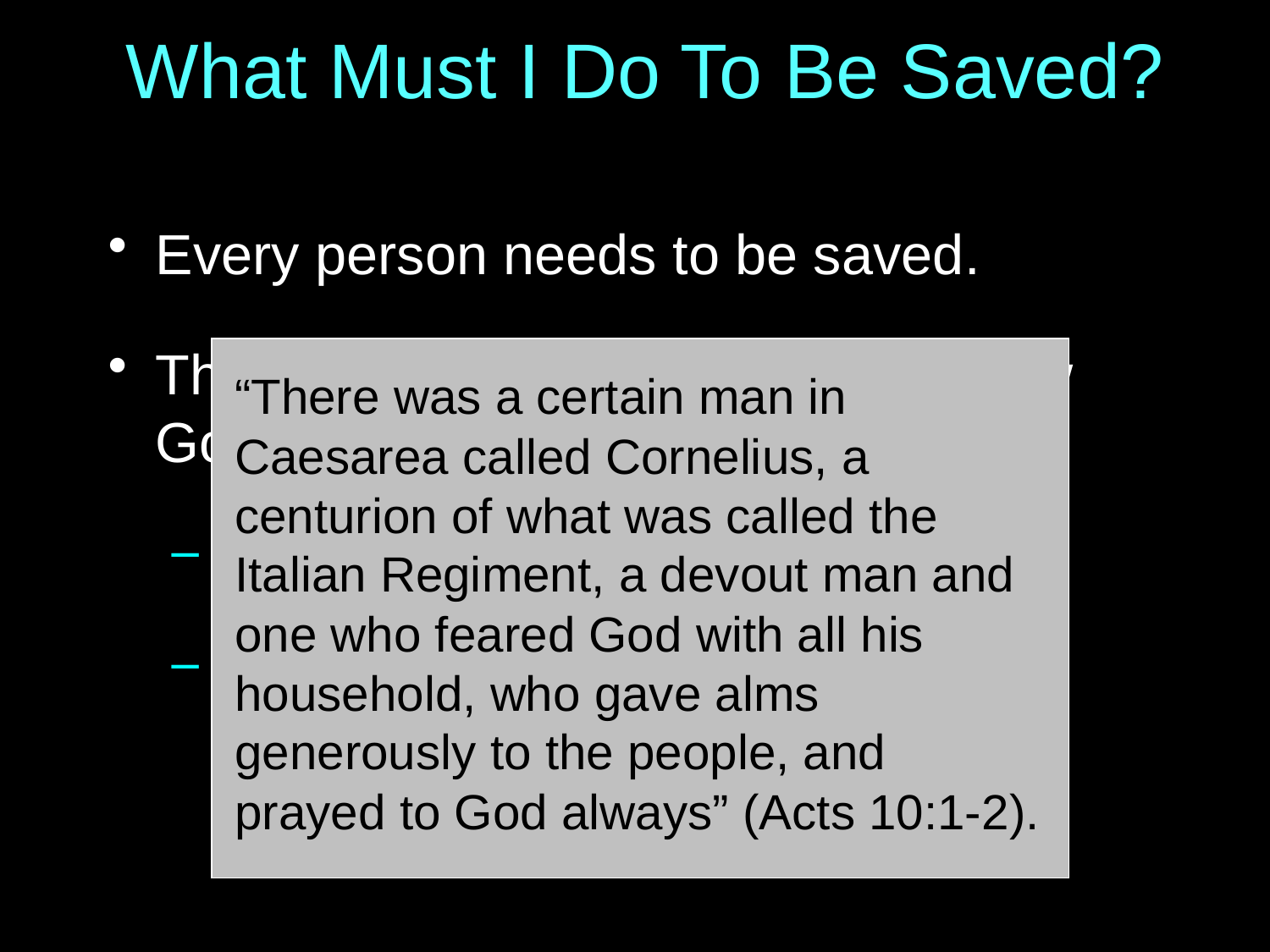

# What Must I Do To Be Saved?
Every person needs to be saved.
The only way to be saved is to follow God’s plan.
Good intentions will not save.
Good works alone will not save.

“There was a certain man in Caesarea called Cornelius, a centurion of what was called the Italian Regiment, a devout man and one who feared God with all his household, who gave alms generously to the people, and prayed to God always” (Acts 10:1-2).